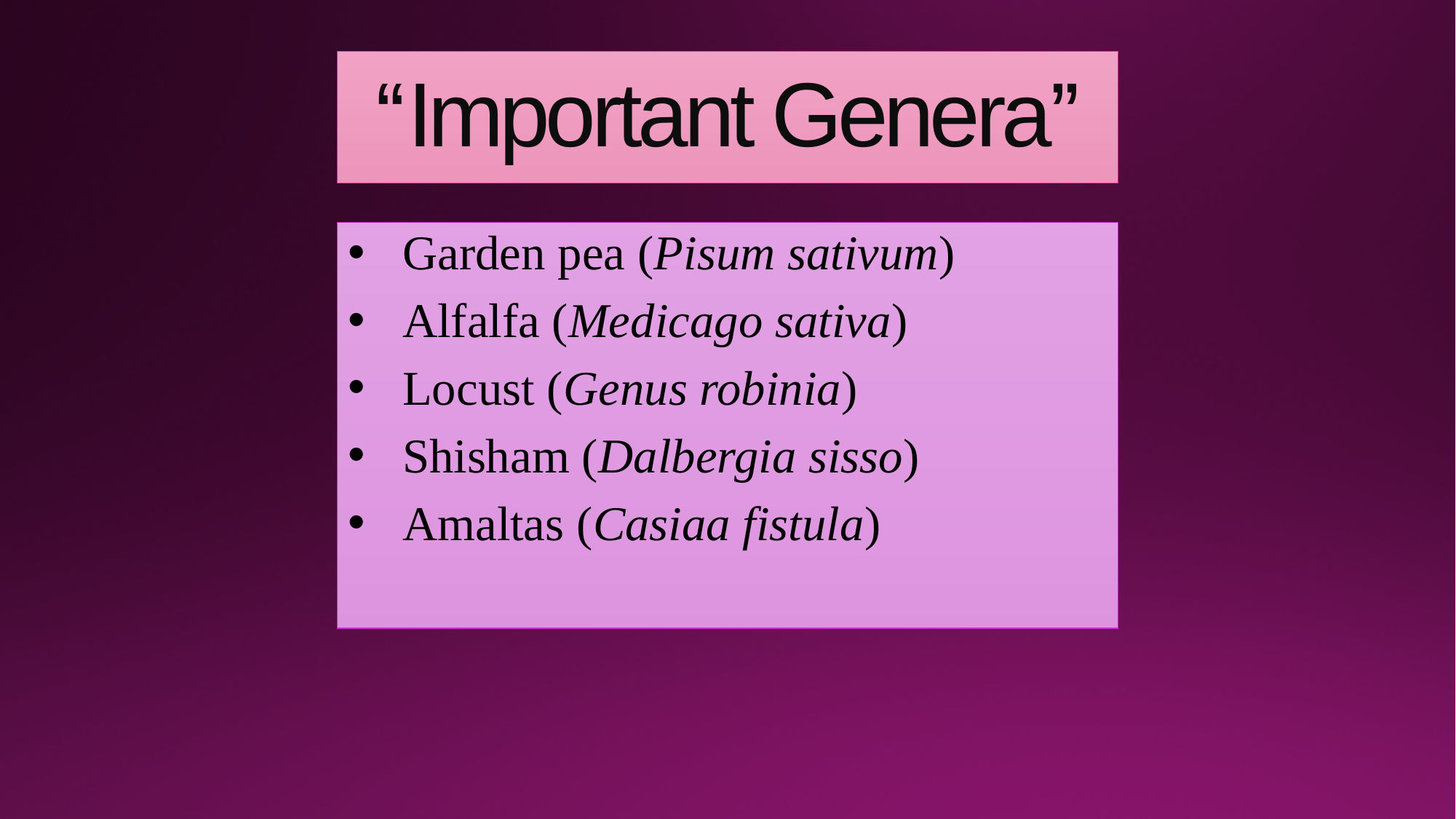

# ‘‘Important Genera’’
Garden pea (Pisum sativum)
Alfalfa (Medicago sativa)
Locust (Genus robinia)
Shisham (Dalbergia sisso)
Amaltas (Casiaa fistula)